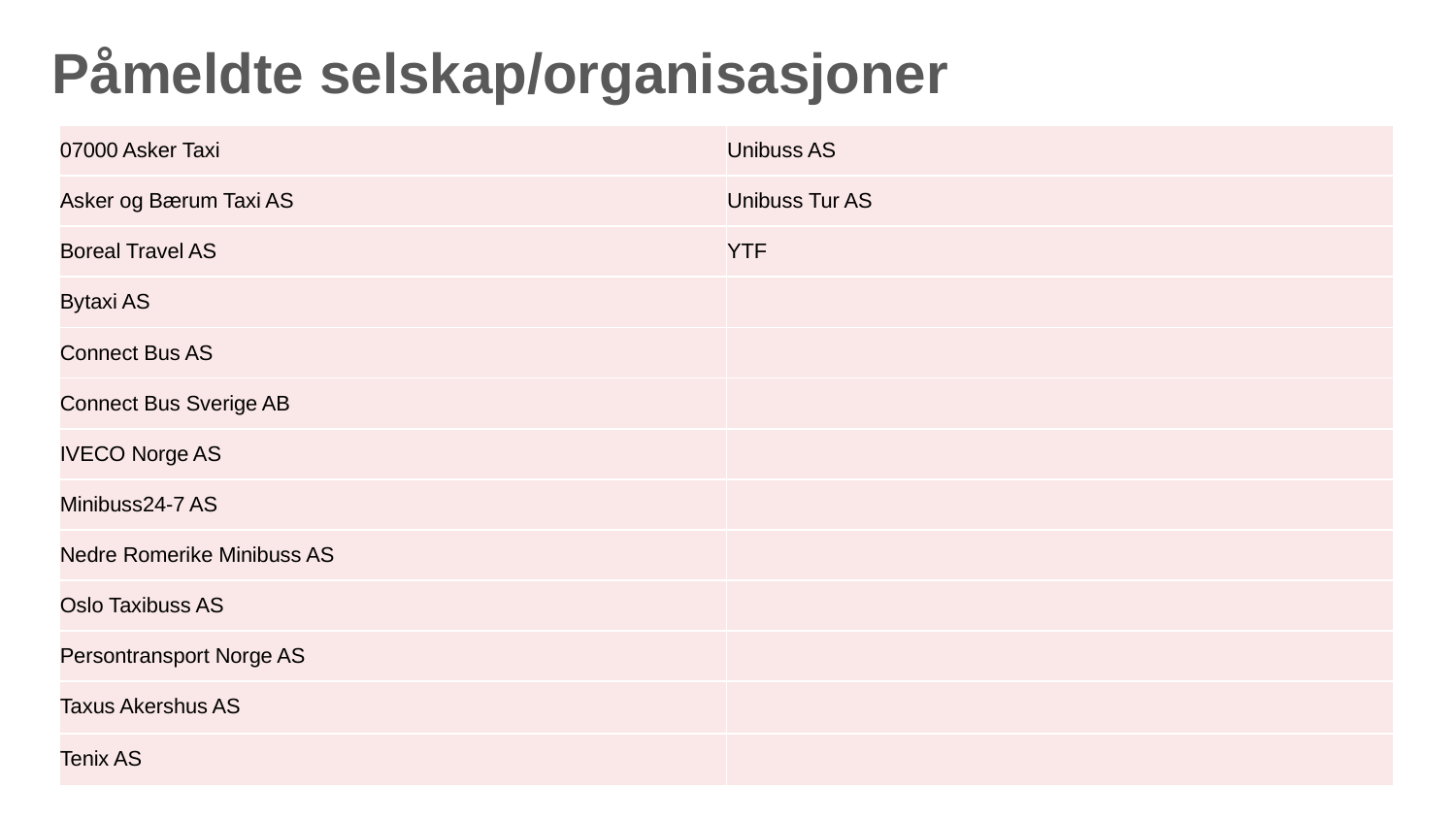

# Påmeldte selskap/organisasjoner
| 07000 Asker Taxi | Unibuss AS |
| --- | --- |
| Asker og Bærum Taxi AS | Unibuss Tur AS |
| Boreal Travel AS | YTF |
| Bytaxi AS |  |
| Connect Bus AS |  |
| Connect Bus Sverige AB |  |
| IVECO Norge AS |  |
| Minibuss24-7 AS |  |
| Nedre Romerike Minibuss AS |  |
| Oslo Taxibuss AS |  |
| Persontransport Norge AS |  |
| Taxus Akershus AS |  |
| Tenix AS |  |